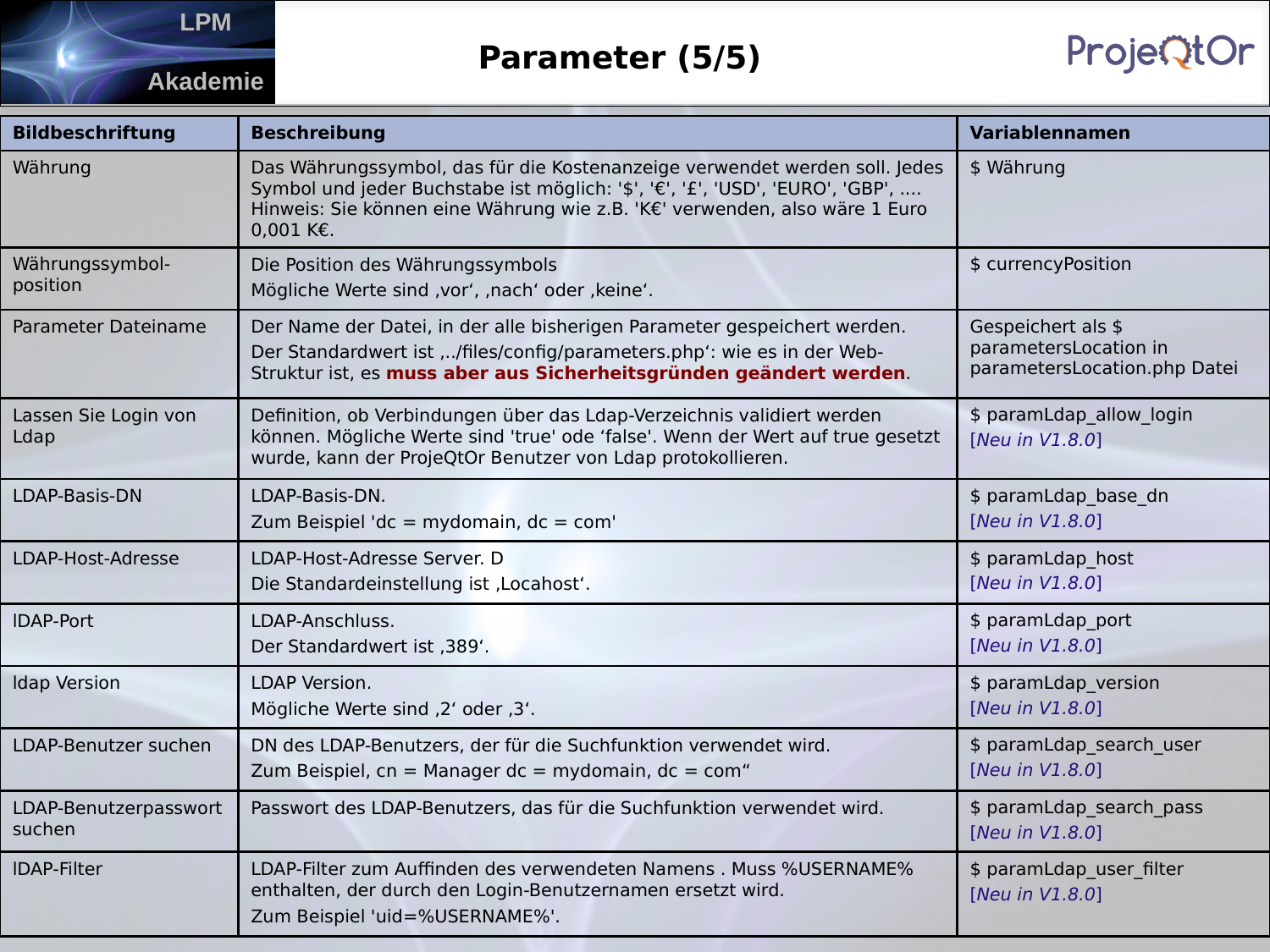

Parameter (5/5)
| Bildbeschriftung | Beschreibung | Variablennamen |
| --- | --- | --- |
| Währung | Das Währungssymbol, das für die Kostenanzeige verwendet werden soll. Jedes Symbol und jeder Buchstabe ist möglich: '$', '€', '£', 'USD', 'EURO', 'GBP', .... Hinweis: Sie können eine Währung wie z.B. 'K€' verwenden, also wäre 1 Euro 0,001 K€. | $ Währung |
| Währungssymbol-position | Die Position des Währungssymbols Mögliche Werte sind ‚vor‘, ‚nach‘ oder ‚keine‘. | $ currencyPosition |
| Parameter Dateiname | Der Name der Datei, in der alle bisherigen Parameter gespeichert werden. Der Standardwert ist ‚../files/config/parameters.php‘: wie es in der Web-Struktur ist, es muss aber aus Sicherheitsgründen geändert werden. | Gespeichert als $ parametersLocation in parametersLocation.php Datei |
| Lassen Sie Login von Ldap | Definition, ob Verbindungen über das Ldap-Verzeichnis validiert werden können. Mögliche Werte sind 'true' ode ‘false'. Wenn der Wert auf true gesetzt wurde, kann der ProjeQtOr Benutzer von Ldap protokollieren. | $ paramLdap\_allow\_login [Neu in V1.8.0] |
| LDAP-Basis-DN | LDAP-Basis-DN. Zum Beispiel 'dc = mydomain, dc = com' | $ paramLdap\_base\_dn [Neu in V1.8.0] |
| LDAP-Host-Adresse | LDAP-Host-Adresse Server. D Die Standardeinstellung ist ‚Locahost‘. | $ paramLdap\_host [Neu in V1.8.0] |
| lDAP-Port | LDAP-Anschluss. Der Standardwert ist ‚389‘. | $ paramLdap\_port [Neu in V1.8.0] |
| ldap Version | LDAP Version. Mögliche Werte sind ‚2‘ oder ‚3‘. | $ paramLdap\_version [Neu in V1.8.0] |
| LDAP-Benutzer suchen | DN des LDAP-Benutzers, der für die Suchfunktion verwendet wird. Zum Beispiel‚ cn = Manager dc = mydomain, dc = com“ | $ paramLdap\_search\_user [Neu in V1.8.0] |
| LDAP-Benutzerpasswort suchen | Passwort des LDAP-Benutzers, das für die Suchfunktion verwendet wird. | $ paramLdap\_search\_pass [Neu in V1.8.0] |
| lDAP-Filter | LDAP-Filter zum Auffinden des verwendeten Namens . Muss %USERNAME% enthalten, der durch den Login-Benutzernamen ersetzt wird. Zum Beispiel 'uid=%USERNAME%'. | $ paramLdap\_user\_filter [Neu in V1.8.0] |